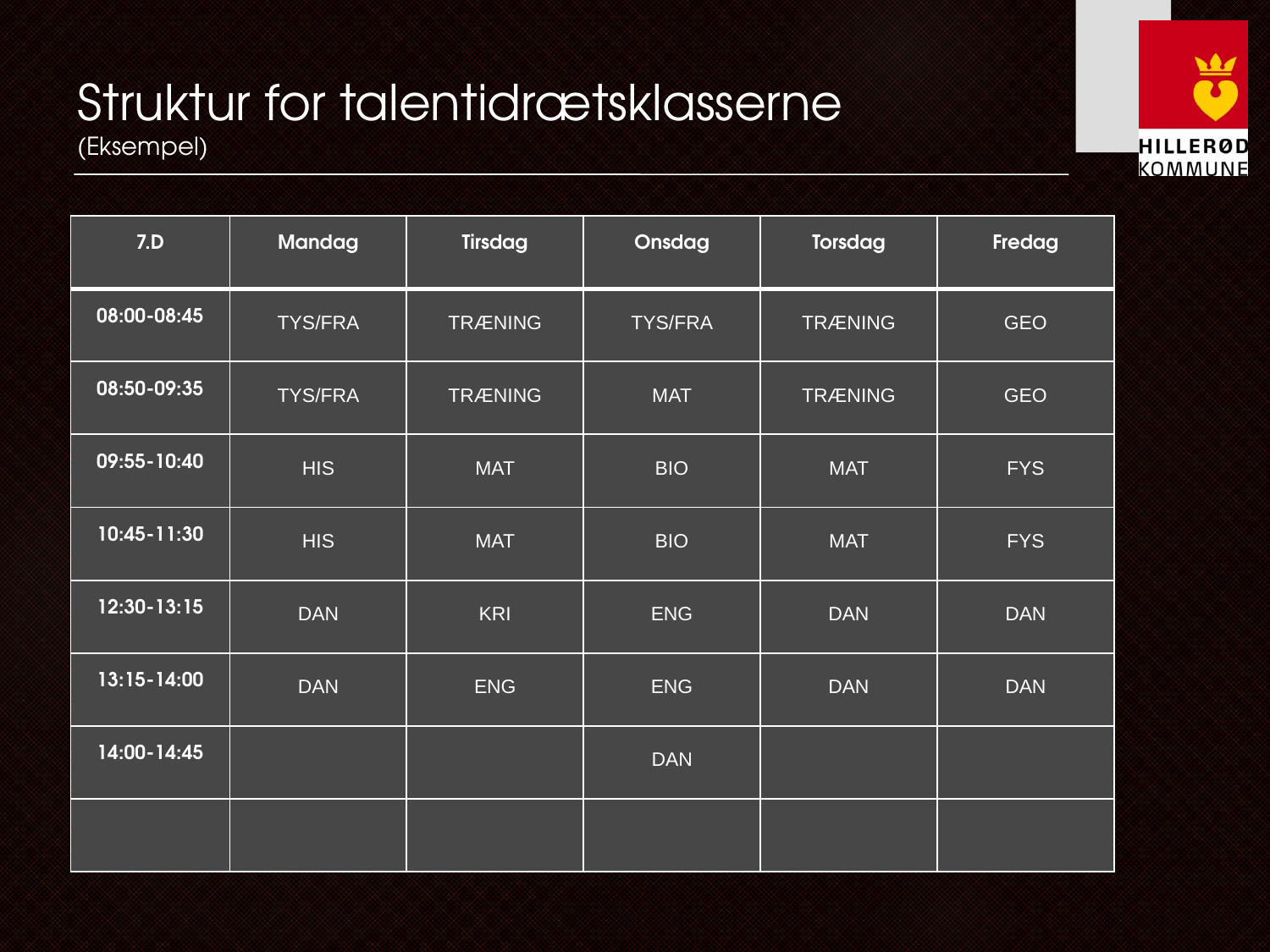

Struktur for talentidrætsklasserne
(Eksempel)

| 7.D | Mandag | Tirsdag | Onsdag | Torsdag | Fredag |
| --- | --- | --- | --- | --- | --- |
| 08:00-08:45 | TYS/FRA | TRÆNING | TYS/FRA | TRÆNING | GEO |
| 08:50-09:35 | TYS/FRA | TRÆNING | MAT | TRÆNING | GEO |
| 09:55-10:40 | HIS | MAT | BIO | MAT | FYS |
| 10:45-11:30 | HIS | MAT | BIO | MAT | FYS |
| 12:30-13:15 | DAN | KRI | ENG | DAN | DAN |
| 13:15-14:00 | DAN | ENG | ENG | DAN | DAN |
| 14:00-14:45 |  |  | DAN |  |  |
|  |  |  |  |  |  |
13-11-2024